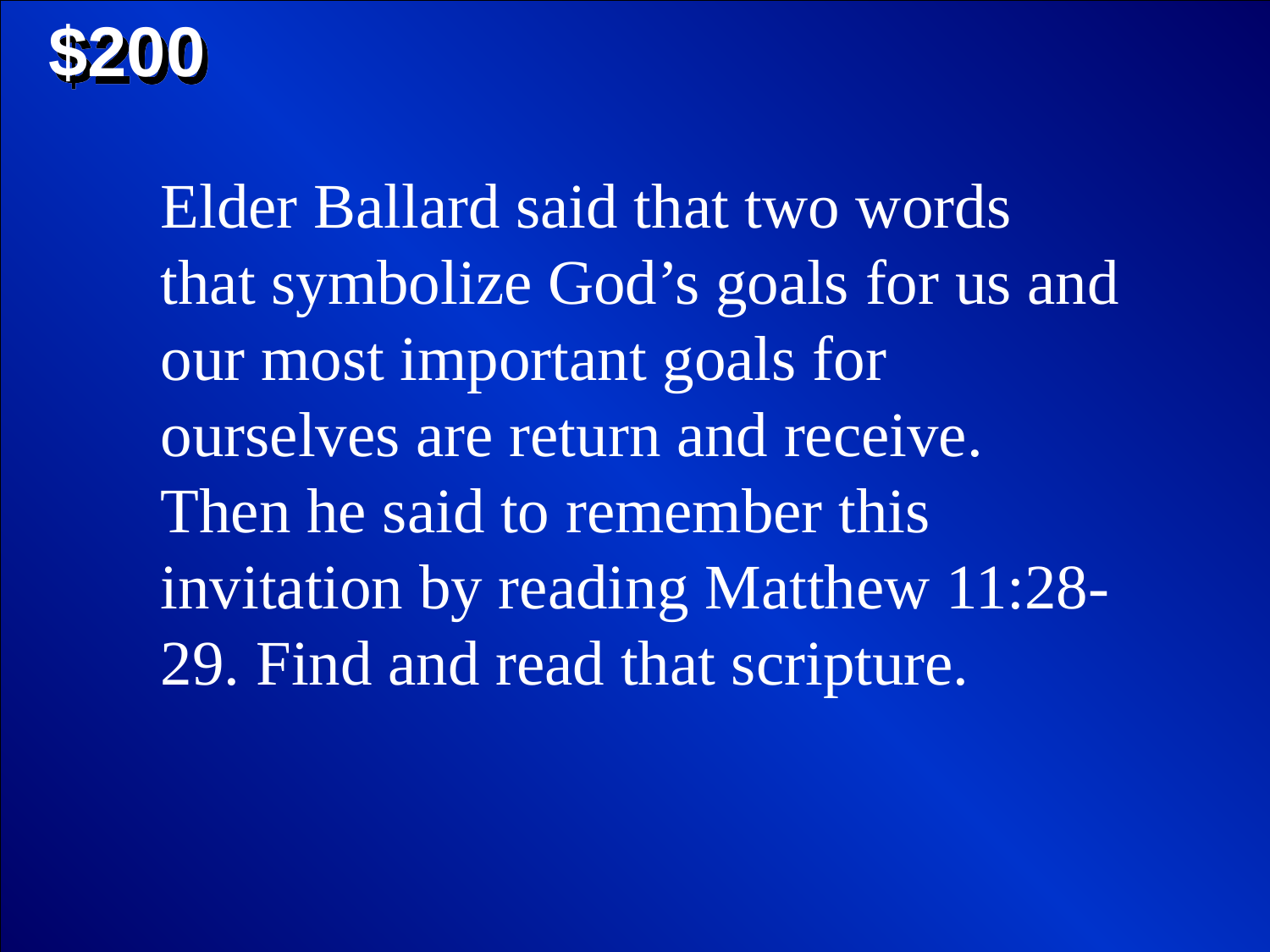

$200
Elder Ballard said that two words that symbolize God’s goals for us and our most important goals for ourselves are return and receive. Then he said to remember this invitation by reading Matthew 11:28-29. Find and read that scripture.